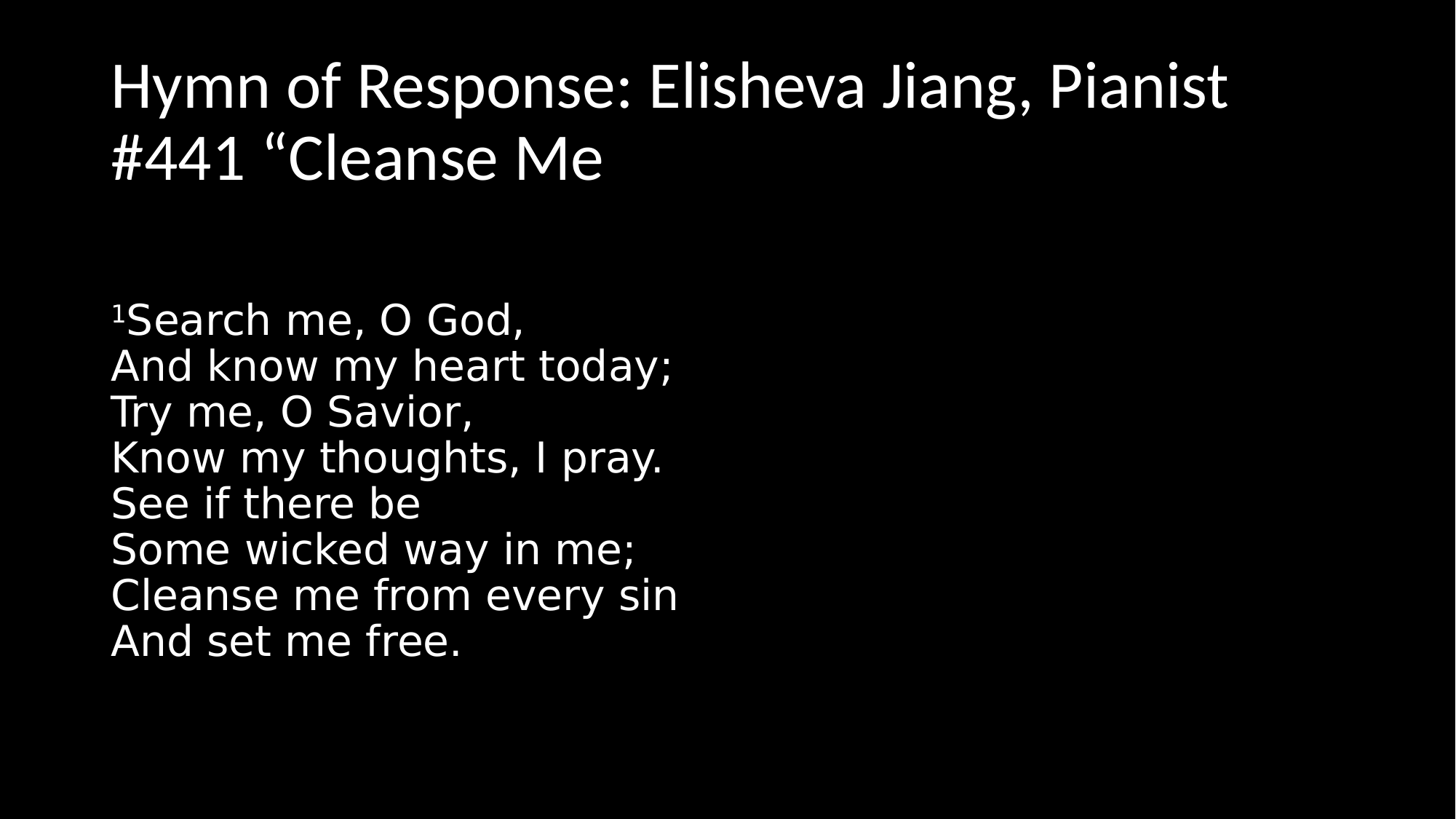

# Hymn of Response: Elisheva Jiang, Pianist #441 “Cleanse Me
1Search me, O God,
And know my heart today;
Try me, O Savior,
Know my thoughts, I pray.
See if there be
Some wicked way in me;
Cleanse me from every sin
And set me free.